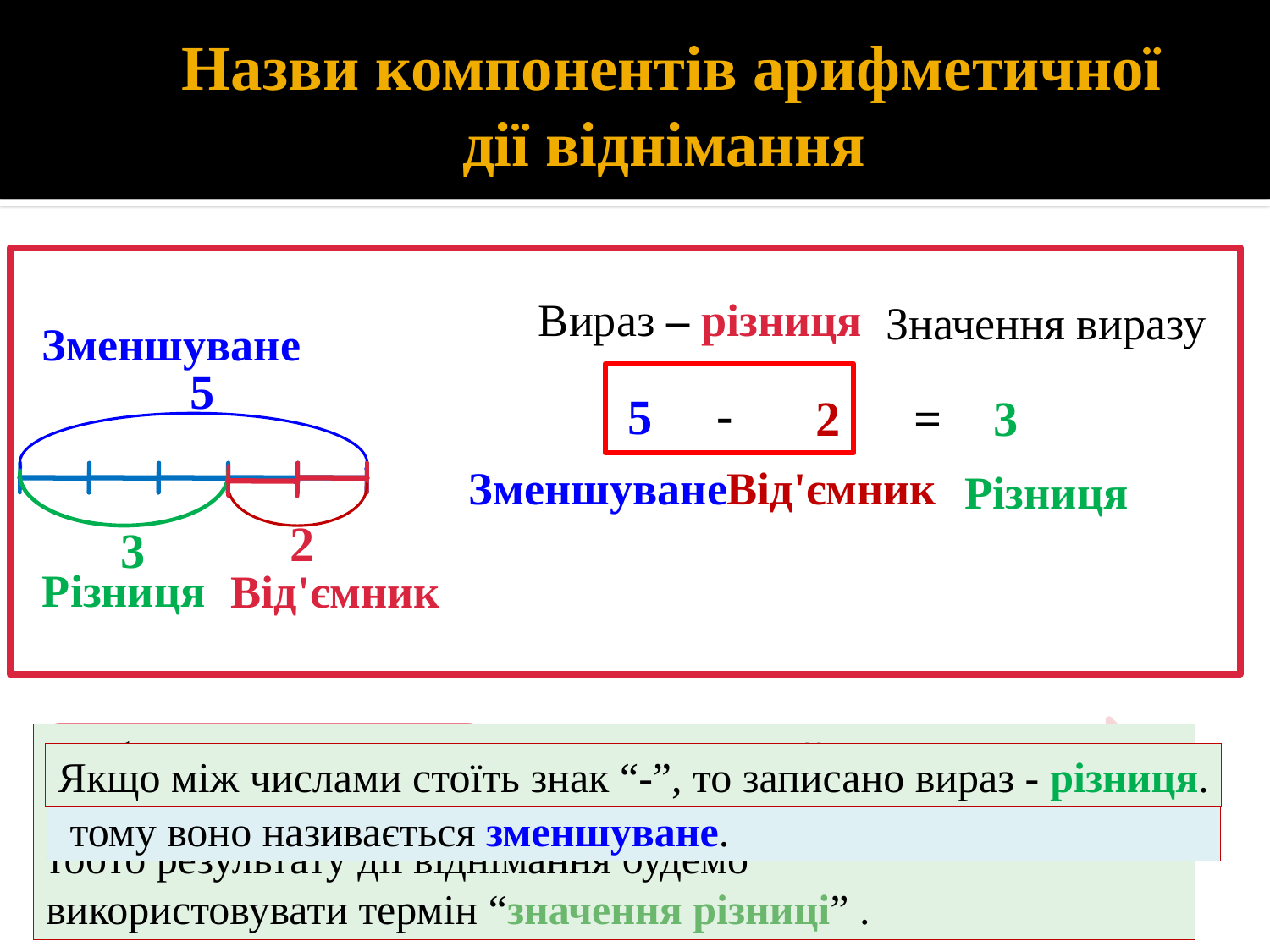

# Назви компонентів арифметичної дії віднімання

Вираз – різниця
Значення виразу
Зменшуване
5

-
5
2
=
3

Зменшуване
Від'ємник
Різниця
2
3
Різниця
Від'ємник
назву виразу - різницю ;
арифметичну дію, яку треба виконати між числами.
Знак “-” позначає:
Щоб не плутати різницю, як математичний вираз
 і як результат дії віднімання, для позначення значення виразу,
тобто результату дії віднімання будемо
використовувати термін “значення різниці” .
Число, яке віднімають називається від'ємником.
Значення виразу – значення різниці.
Якщо між числами стоїть знак “-”, то записано вираз - різниця.
Результат дії віднімання називається різницею.
Щоб записати різницю, треба між числами поставити знак “-”.
Число, від якого віднімають – зменшується,
 тому воно називається зменшуване.